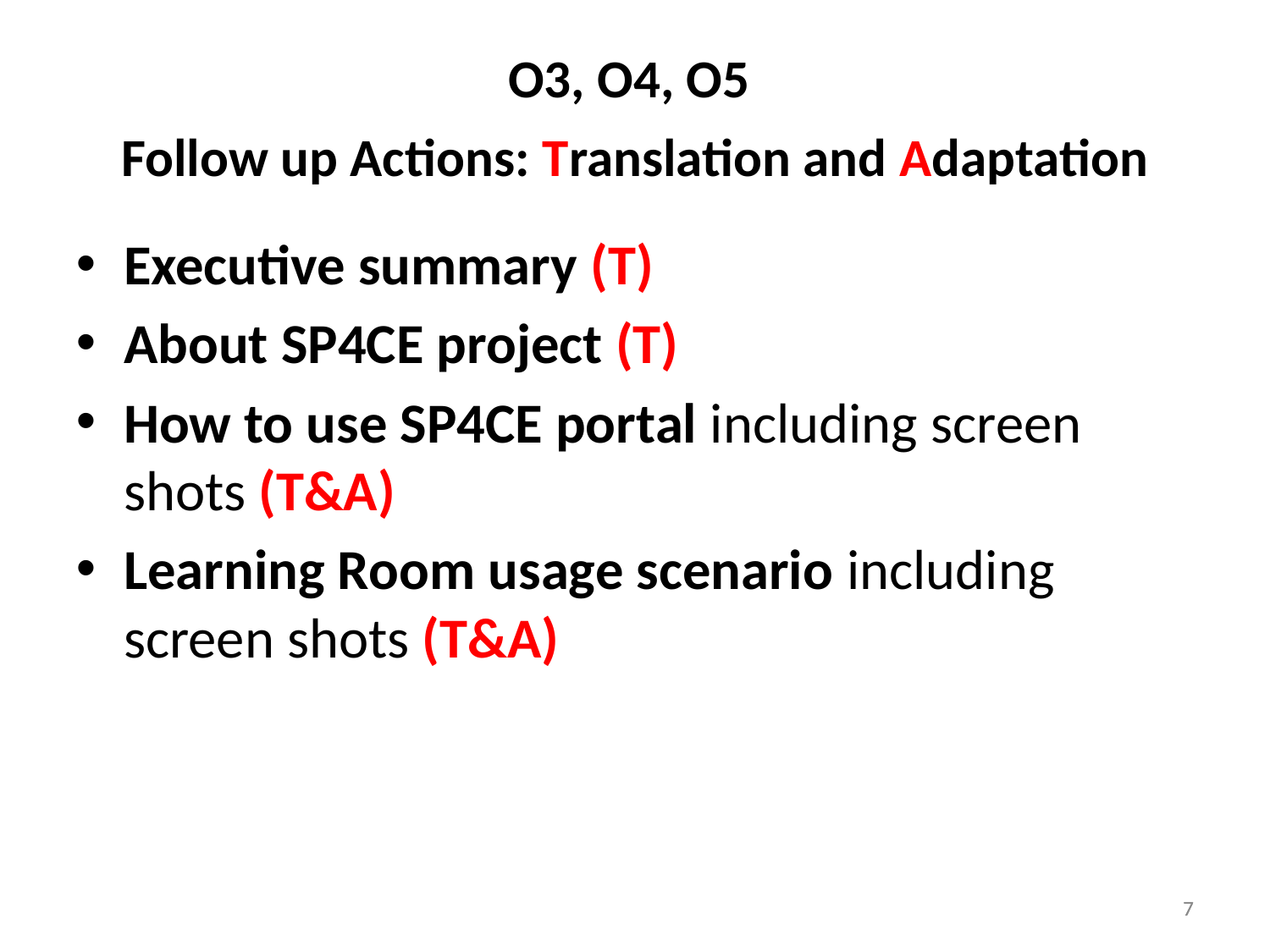

O3, O4, O5
Follow up Actions: Translation and Adaptation
Executive summary (T)
About SP4CE project (T)
How to use SP4CE portal including screen shots (T&A)
Learning Room usage scenario including screen shots (T&A)
7
7